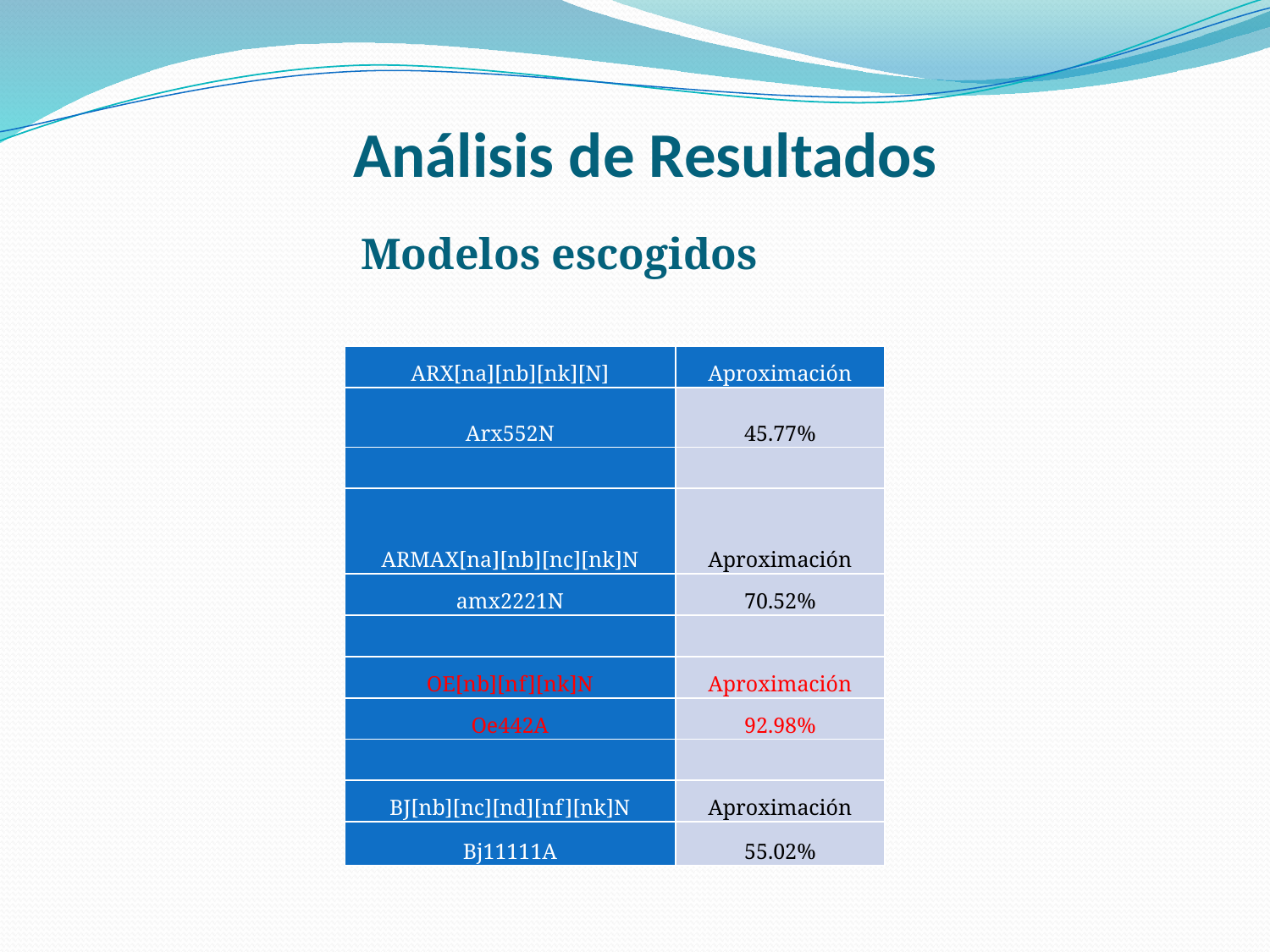

# Análisis de Resultados
Modelos escogidos

| ARX[na][nb][nk][N] | Aproximación |
| --- | --- |
| Arx552N | 45.77% |
|  |  |
| ARMAX[na][nb][nc][nk]N | Aproximación |
| amx2221N | 70.52% |
|  |  |
| OE[nb][nf][nk]N | Aproximación |
| Oe442A | 92.98% |
|  |  |
| BJ[nb][nc][nd][nf][nk]N | Aproximación |
| Bj11111A | 55.02% |